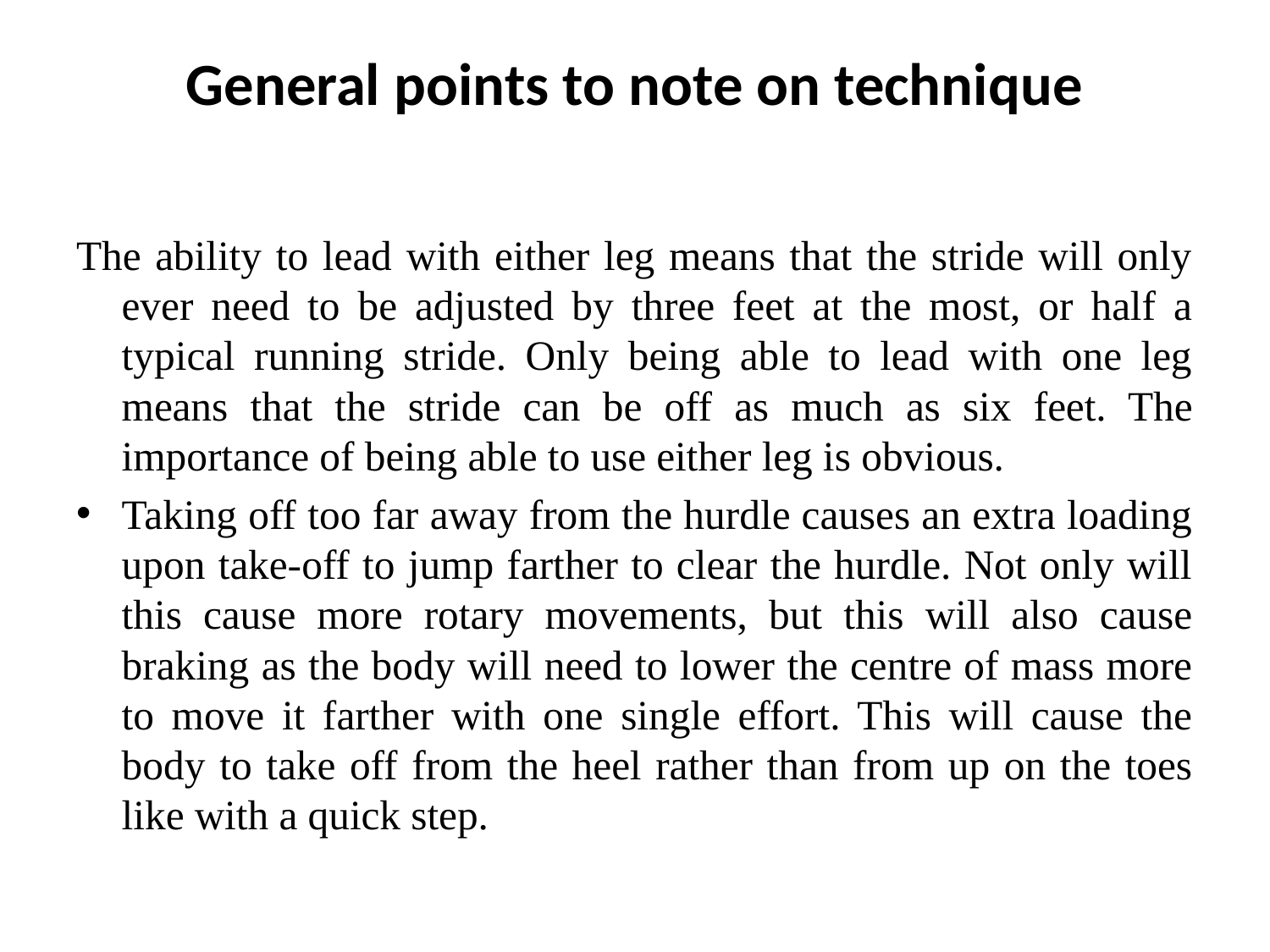

# General points to note on technique
The ability to lead with either leg means that the stride will only ever need to be adjusted by three feet at the most, or half a typical running stride. Only being able to lead with one leg means that the stride can be off as much as six feet. The importance of being able to use either leg is obvious.
Taking off too far away from the hurdle causes an extra loading upon take-off to jump farther to clear the hurdle. Not only will this cause more rotary movements, but this will also cause braking as the body will need to lower the centre of mass more to move it farther with one single effort. This will cause the body to take off from the heel rather than from up on the toes like with a quick step.